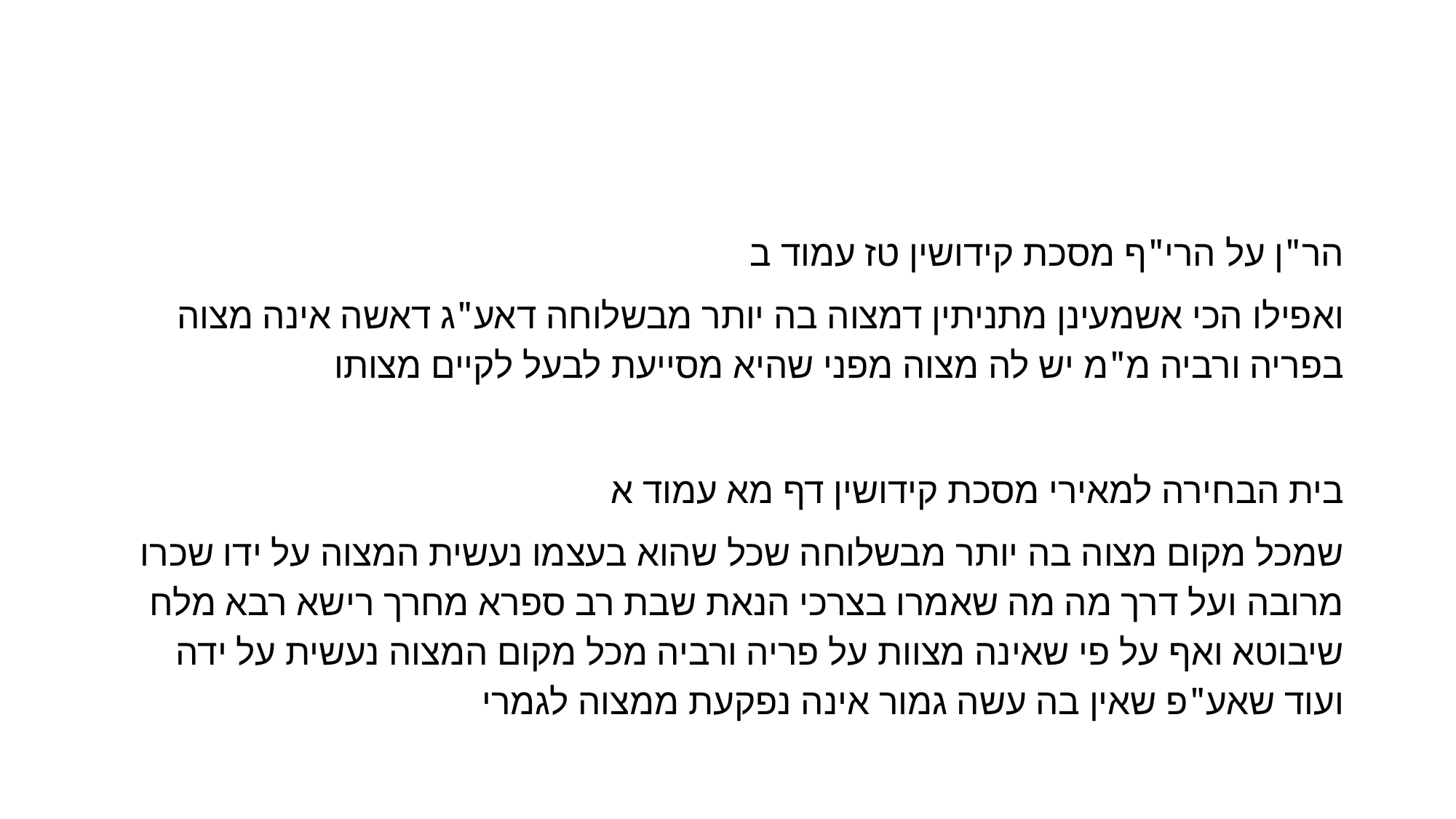

#
הר"ן על הרי"ף מסכת קידושין טז עמוד ב
ואפילו הכי אשמעינן מתניתין דמצוה בה יותר מבשלוחה דאע"ג דאשה אינה מצוה בפריה ורביה מ"מ יש לה מצוה מפני שהיא מסייעת לבעל לקיים מצותו

בית הבחירה למאירי מסכת קידושין דף מא עמוד א
שמכל מקום מצוה בה יותר מבשלוחה שכל שהוא בעצמו נעשית המצוה על ידו שכרו מרובה ועל דרך מה מה שאמרו בצרכי הנאת שבת רב ספרא מחרך רישא רבא מלח שיבוטא ואף על פי שאינה מצוות על פריה ורביה מכל מקום המצוה נעשית על ידה ועוד שאע"פ שאין בה עשה גמור אינה נפקעת ממצוה לגמרי